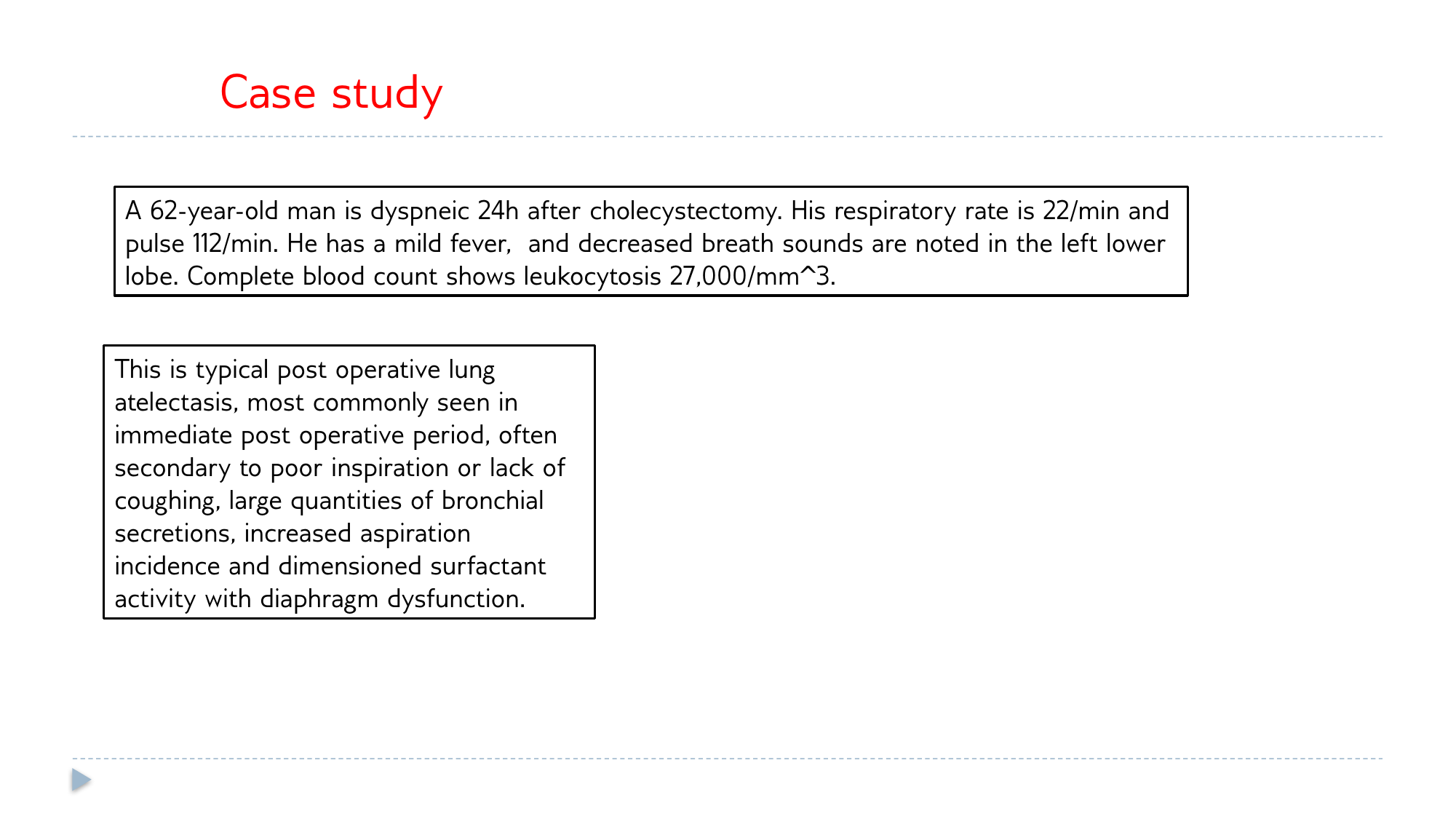

Case study

A 62-year-old man is dyspneic 24h after cholecystectomy. His respiratory rate is 22/min and pulse 112/min. He has a mild fever,  and decreased breath sounds are noted in the left lower lobe. Complete blood count shows leukocytosis 27,000/mm^3.
This is typical post operative lung atelectasis, most commonly seen in immediate post operative period, often secondary to poor inspiration or lack of coughing, large quantities of bronchial secretions, increased aspiration incidence and dimensioned surfactant activity with diaphragm dysfunction.